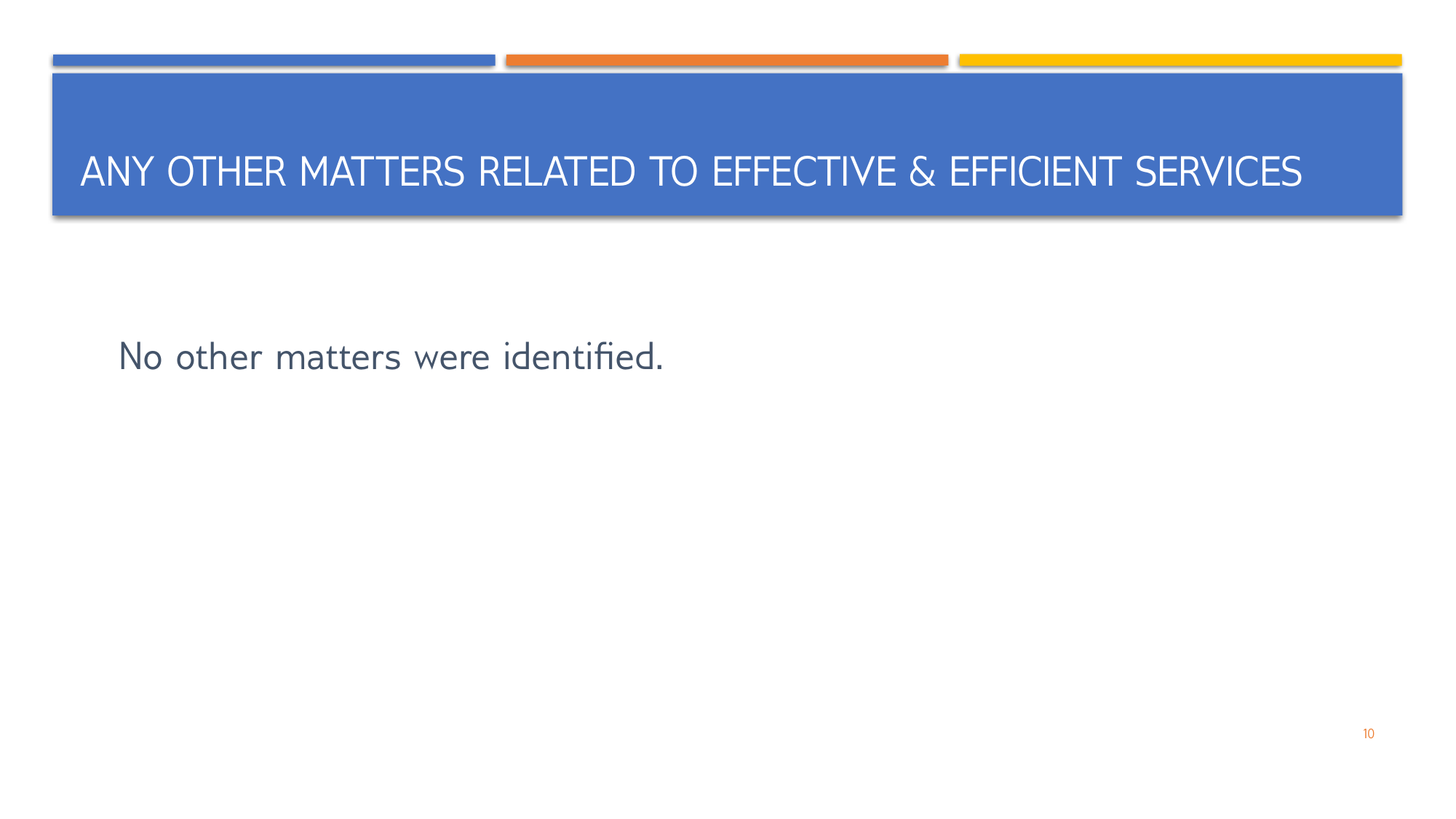

# Any other matters related to effective & efficient services

No other matters were identified.

10